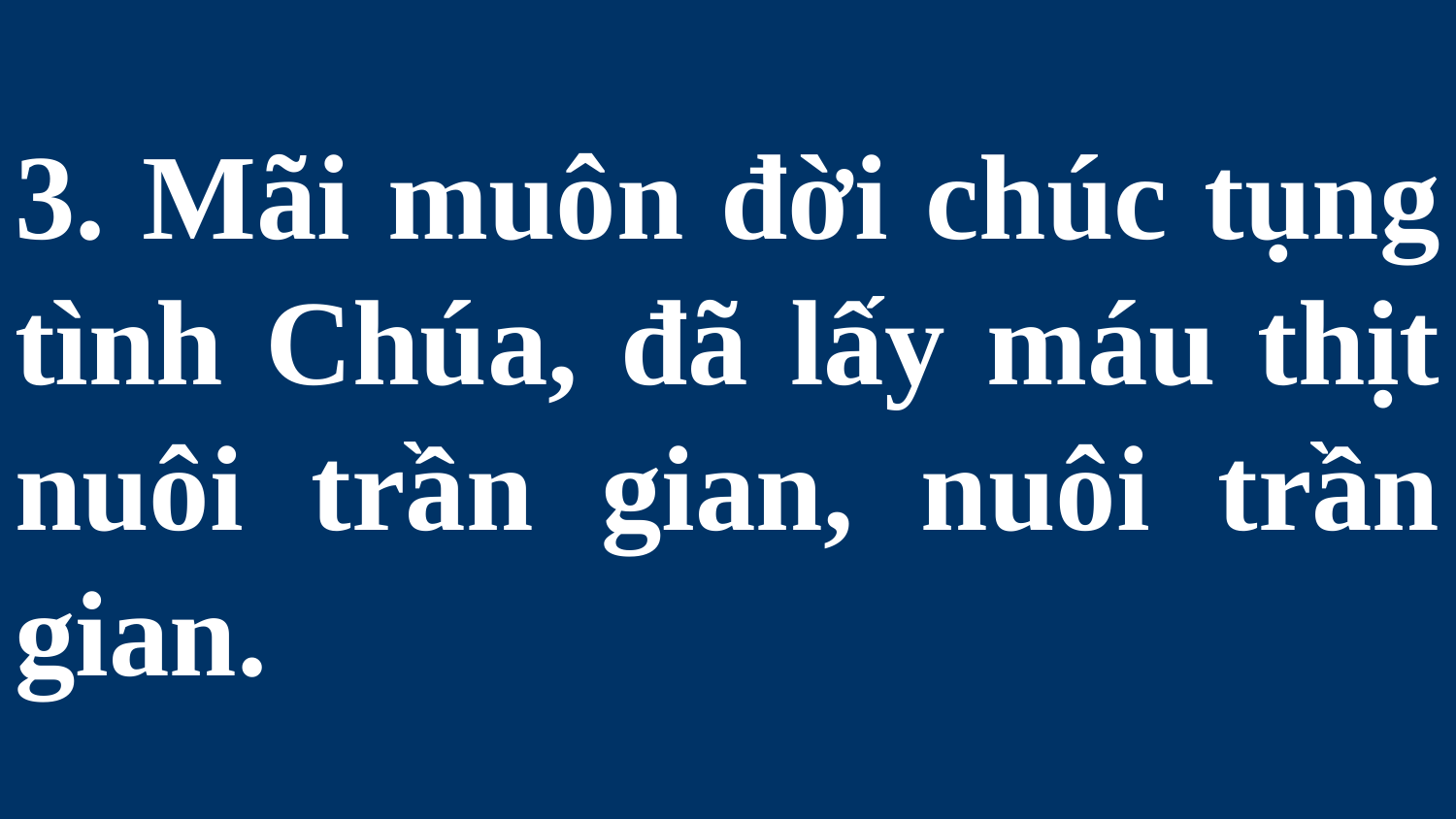

# 3. Mãi muôn đời chúc tụng tình Chúa, đã lấy máu thịt nuôi trần gian, nuôi trần gian.